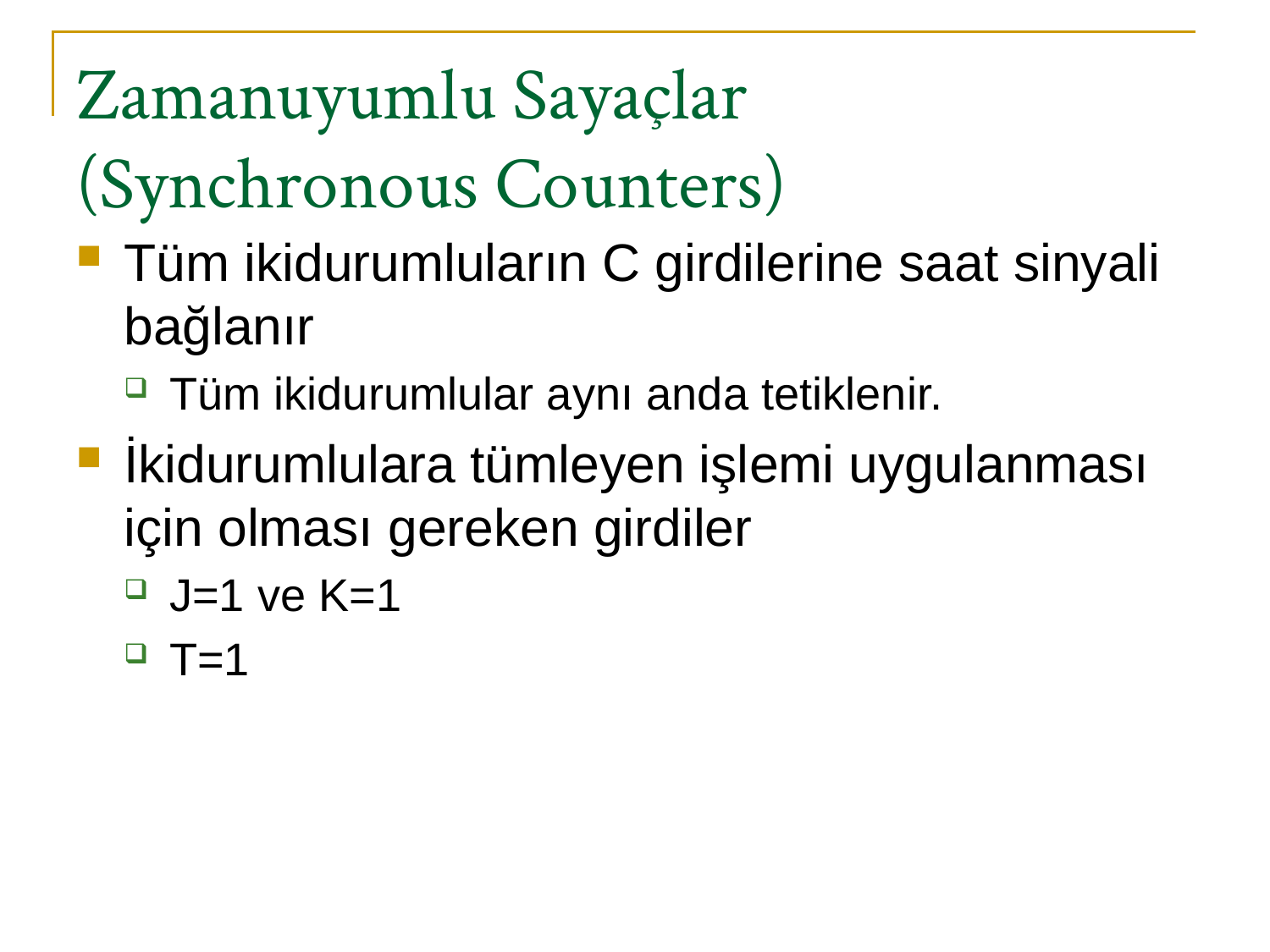

# Zamanuyumlu Sayaçlar (Synchronous Counters)
Tüm ikidurumluların C girdilerine saat sinyali bağlanır
Tüm ikidurumlular aynı anda tetiklenir.
İkidurumlulara tümleyen işlemi uygulanması için olması gereken girdiler
J=1 ve K=1
T=1